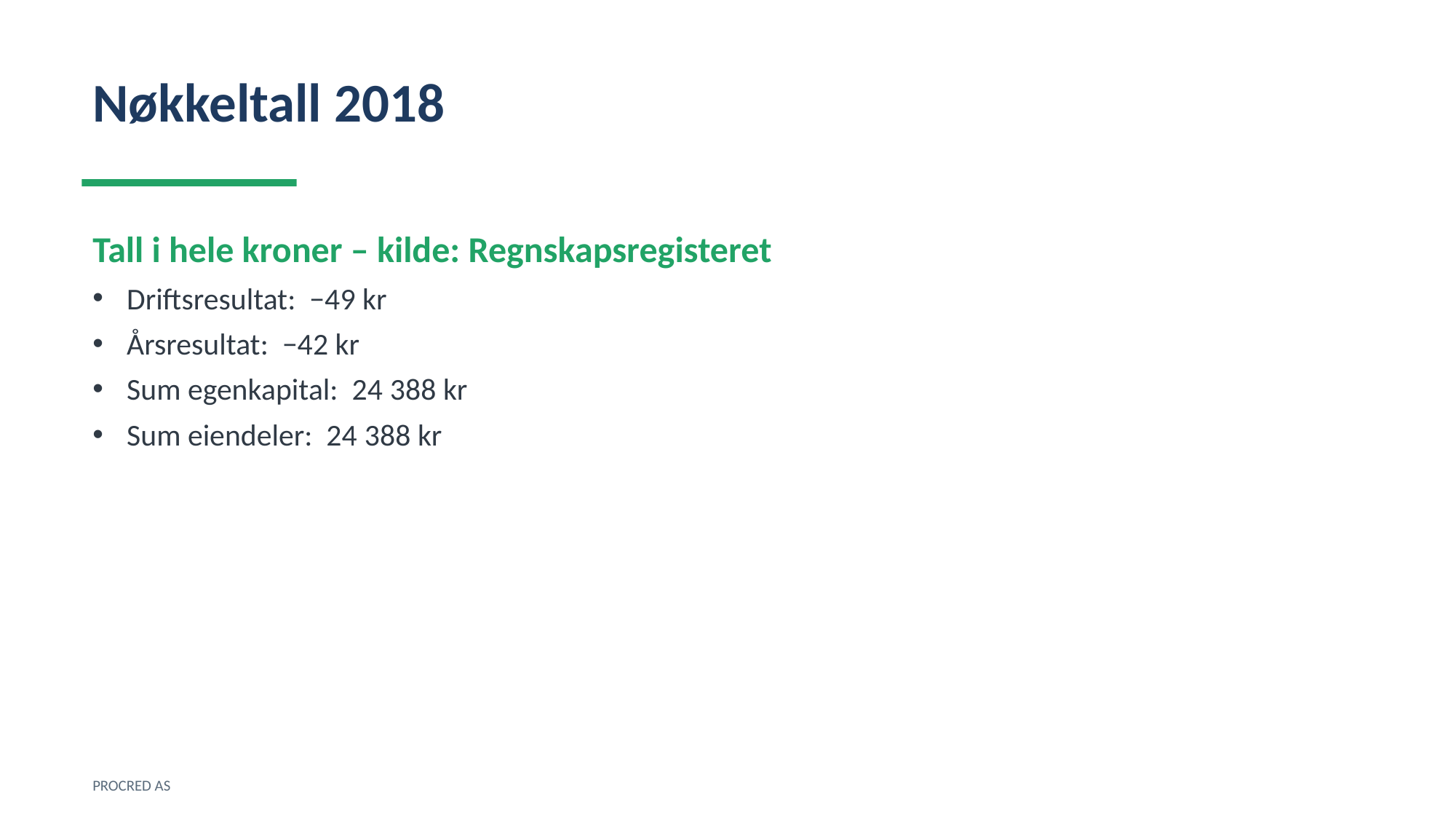

Nøkkeltall 2018

Tall i hele kroner – kilde: Regnskapsregisteret
Driftsresultat:  −49 kr
Årsresultat:  −42 kr
Sum egenkapital:  24 388 kr
Sum eiendeler:  24 388 kr
PROCRED AS